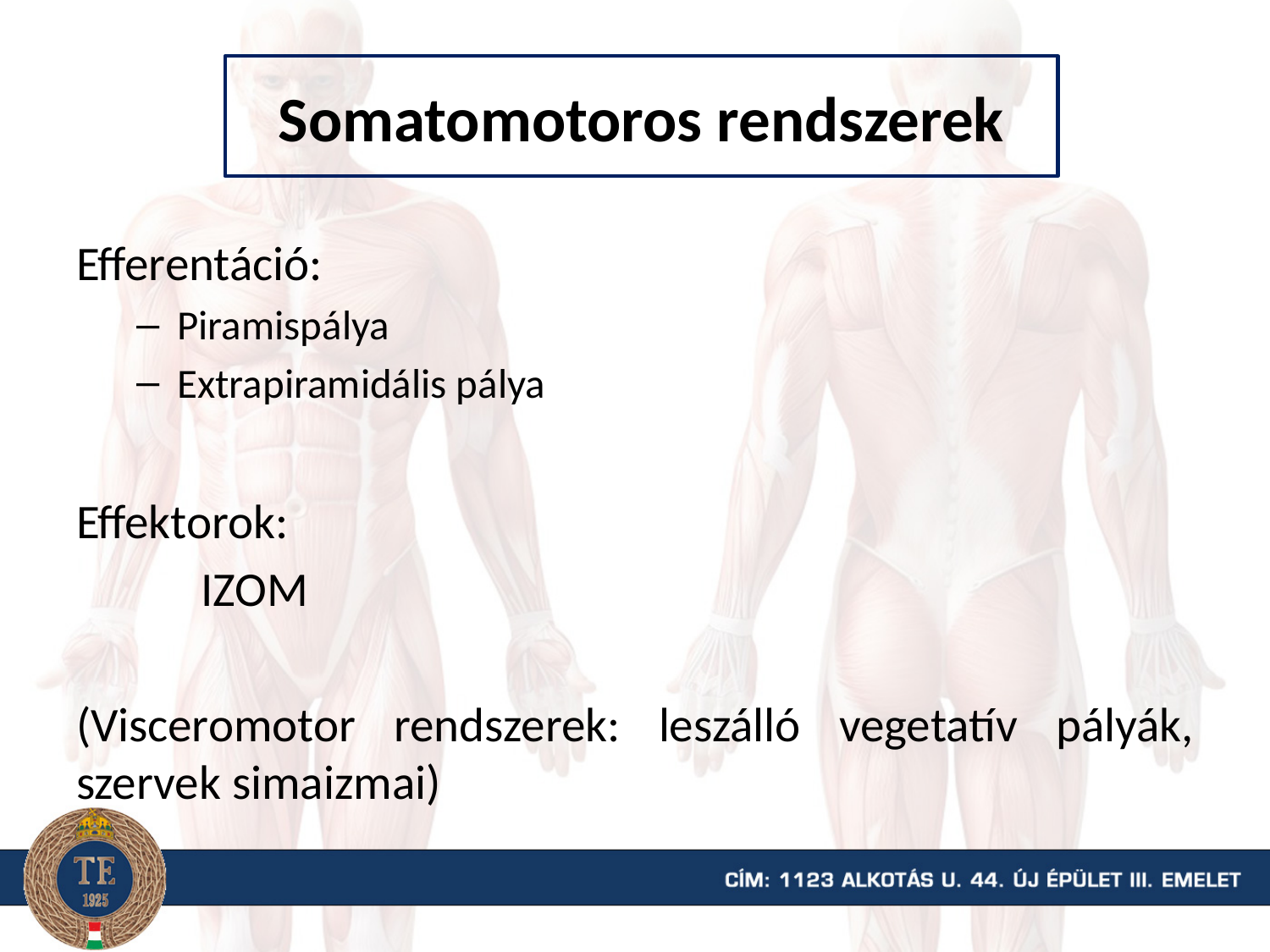

# Somatomotoros rendszerek
Efferentáció:
Piramispálya
Extrapiramidális pálya

Effektorok:
		IZOM

(Visceromotor rendszerek: leszálló vegetatív pályák, szervek simaizmai)